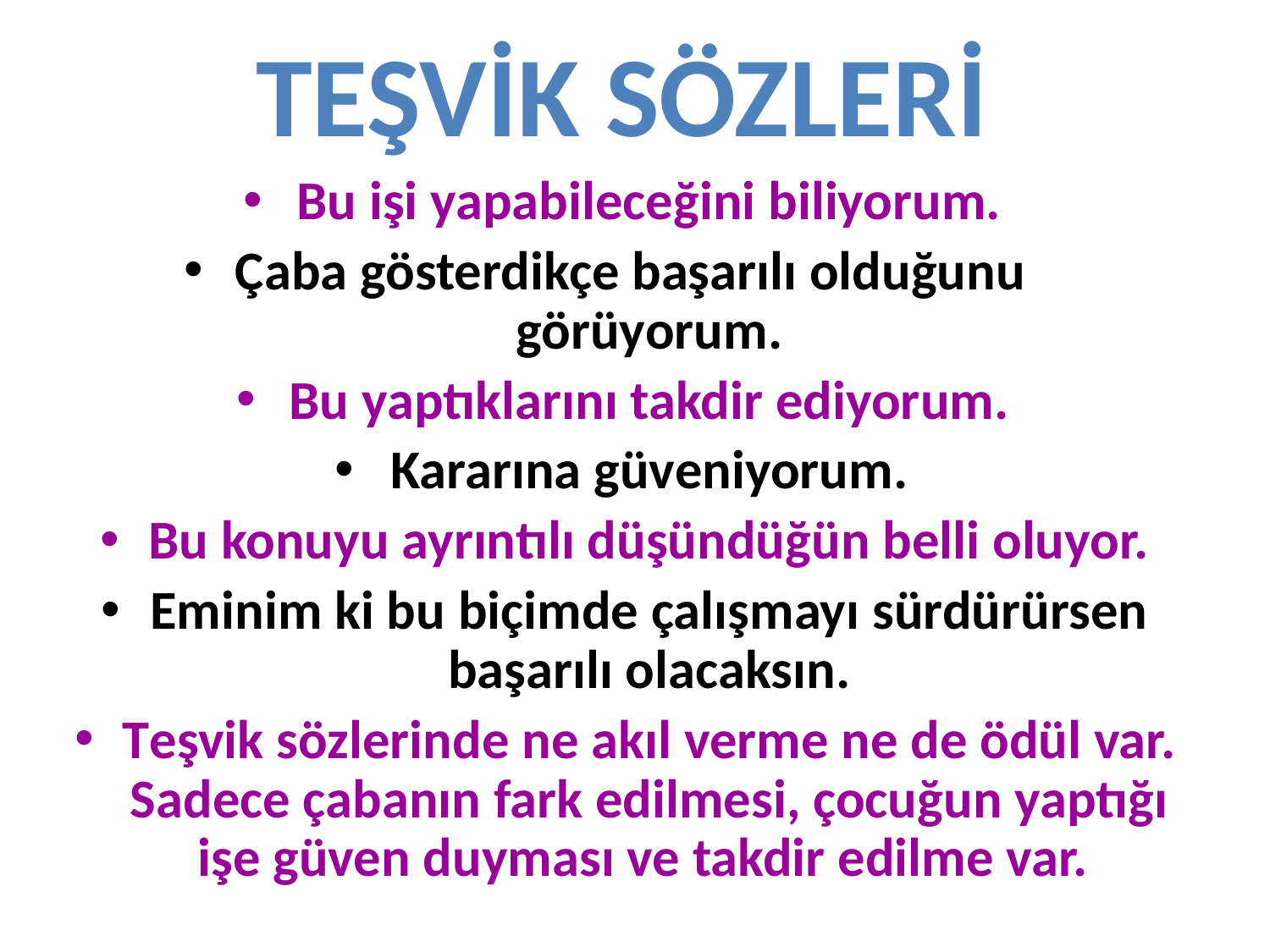

# TEŞVİK SÖZLERİ
Bu işi yapabileceğini biliyorum.
Çaba gösterdikçe başarılı olduğunu    görüyorum.
Bu yaptıklarını takdir ediyorum.
Kararına güveniyorum.
Bu konuyu ayrıntılı düşündüğün belli oluyor.
Eminim ki bu biçimde çalışmayı sürdürürsen başarılı olacaksın.
Teşvik sözlerinde ne akıl verme ne de ödül var. Sadece çabanın fark edilmesi, çocuğun yaptığı işe güven duyması ve takdir edilme var.